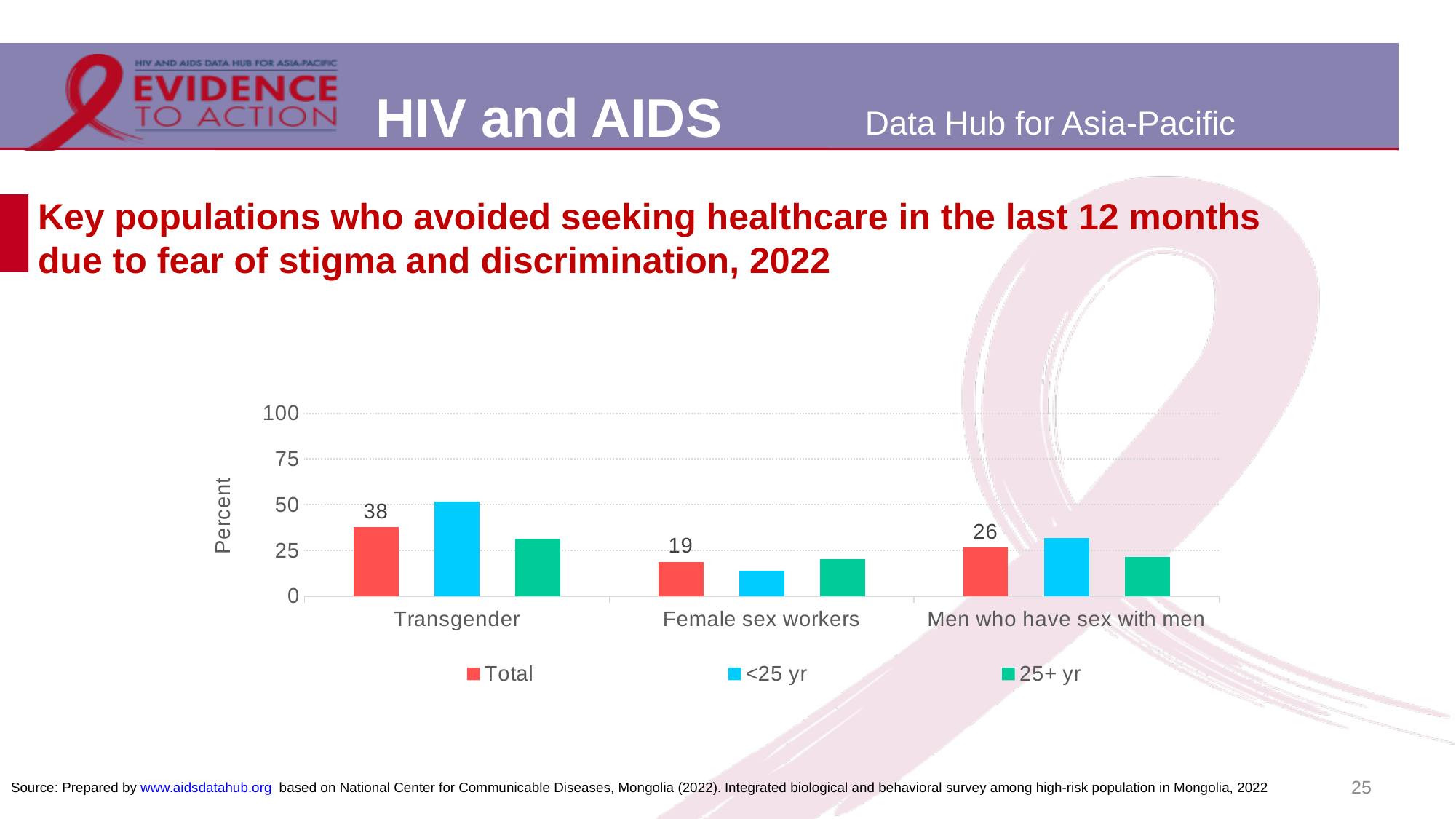

# Key populations who avoided seeking healthcare in the last 12 months due to fear of stigma and discrimination, 2022

### Chart

| Category | Total | <25 yr | 25+ yr |
|---|---|---|---|
| Transgender | 37.6 | 51.9 | 31.4 |
| Female sex workers | 18.8 | 14.0 | 20.3 |
| Men who have sex with men | 26.4 | 31.7 | 21.3 |
25
Source: Prepared by www.aidsdatahub.org  based on National Center for Communicable Diseases, Mongolia (2022). Integrated biological and behavioral survey among high-risk population in Mongolia, 2022